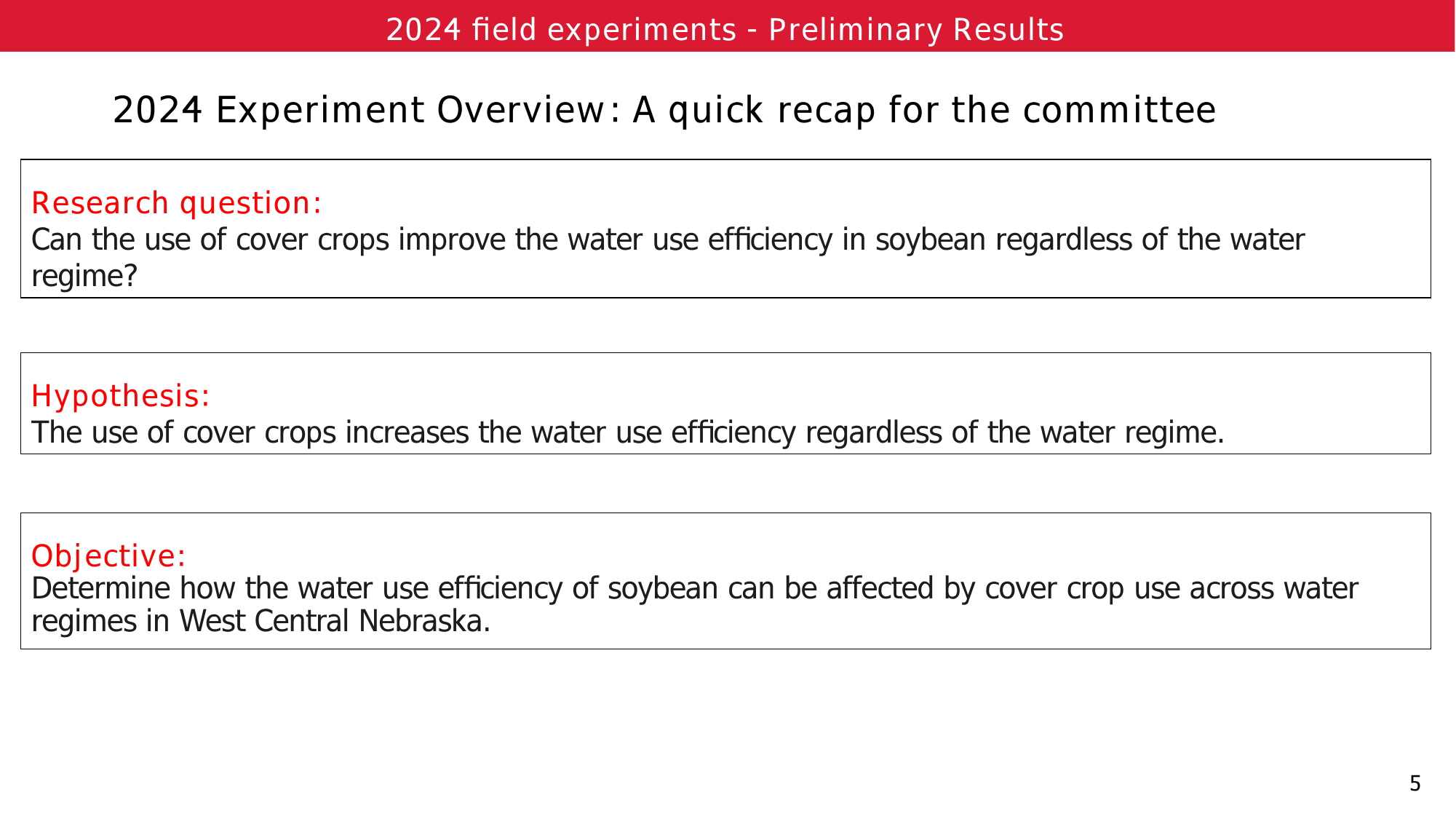

2024 field experiments - Preliminary Results
2024 Experiment Overview: A quick recap for the committee
Research question:
Can the use of cover crops improve the water use efficiency in soybean regardless of the water regime?
Hypothesis:
The use of cover crops increases the water use efficiency regardless of the water regime.
Objective:
Determine how the water use efficiency of soybean can be affected by cover crop use across water regimes in West Central Nebraska.
5